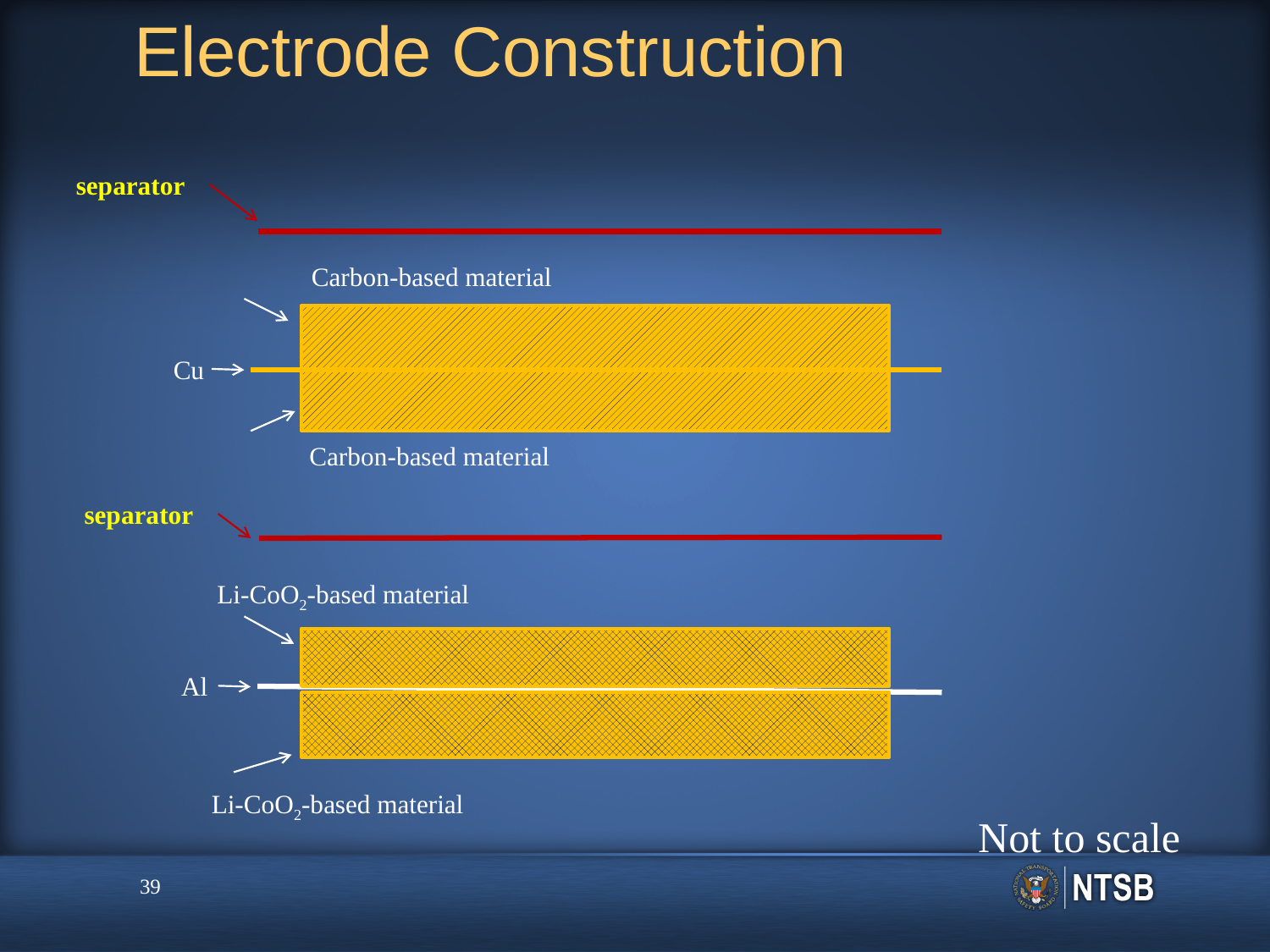

# Electrode Construction
separator
Carbon-based material

Cu

Carbon-based material
separator
Li-CoO2-based material

Al

Li-CoO2-based material
Not to scale
39